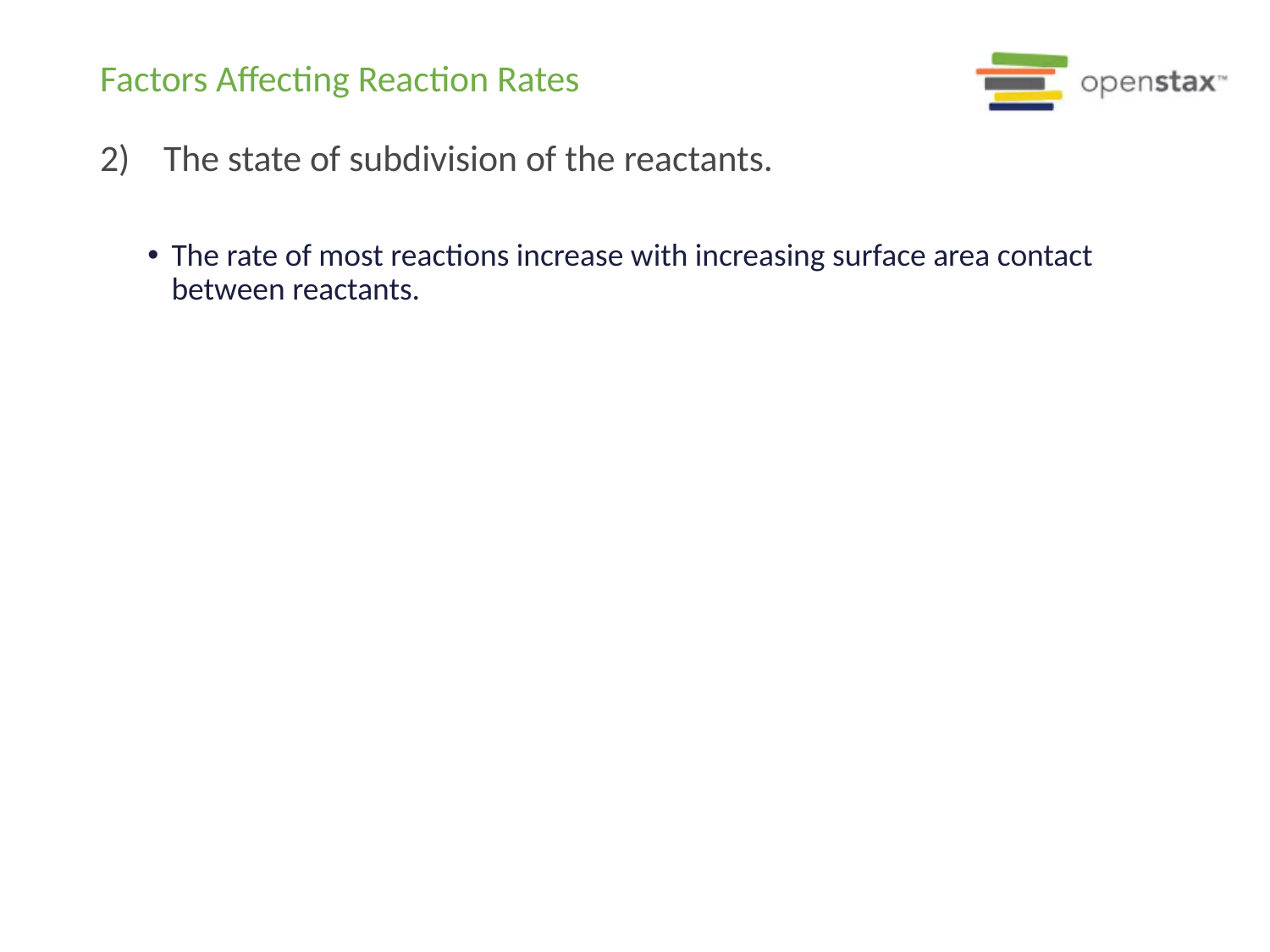

# Factors Affecting Reaction Rates
The state of subdivision of the reactants.

The rate of most reactions increase with increasing surface area contact between reactants.